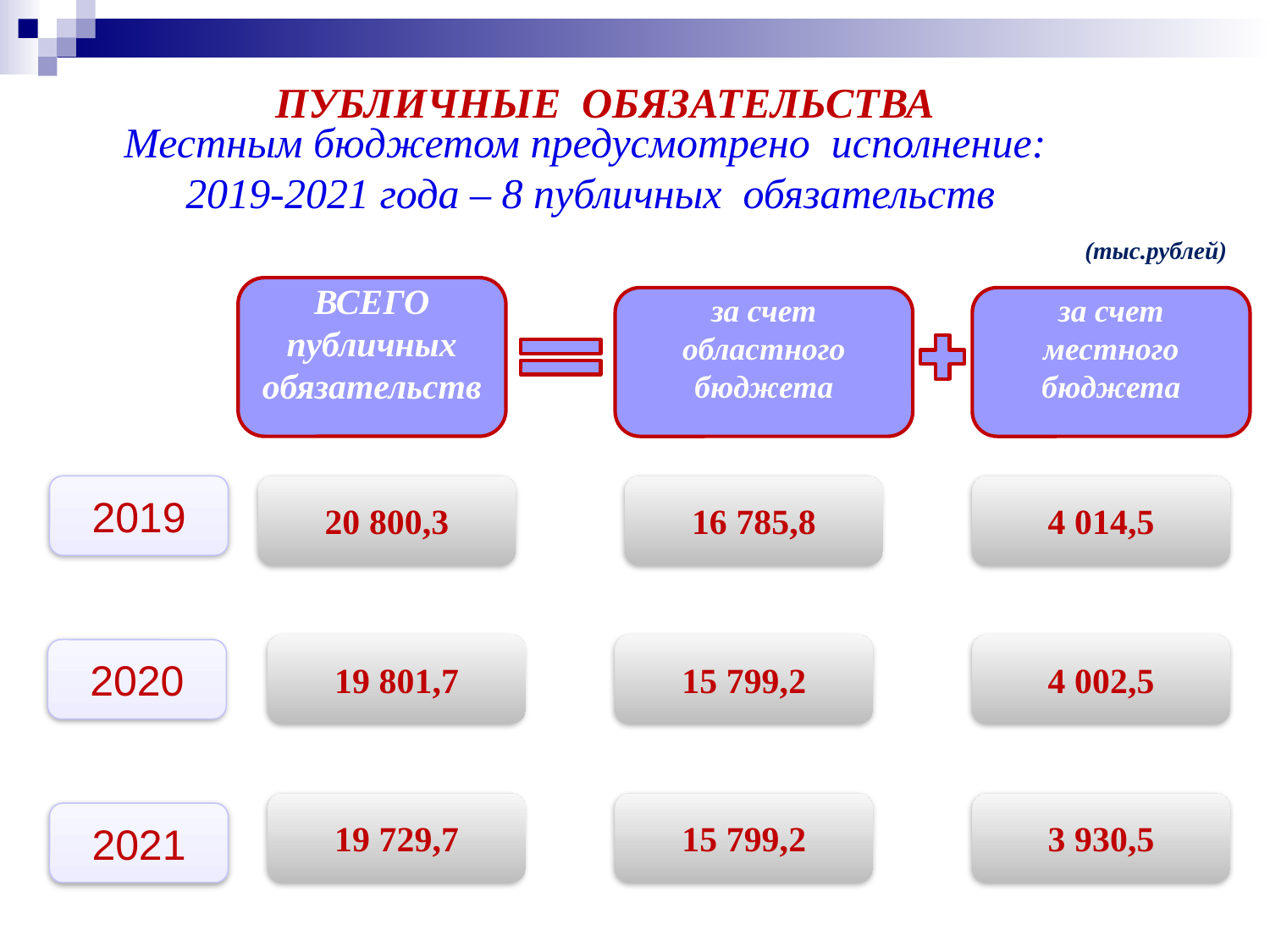

ПУБЛИЧНЫЕ  ОБЯЗАТЕЛЬСТВА
Местным бюджетом предусмотрено  исполнение:
2019-2021 года – 8 публичных  обязательств
(тыс.рублей)
ВСЕГО
публичных
обязательств

за счет областного бюджета

за счет местного
бюджета

2019
20 800,3
16 785,8
4 014,5
19 801,7
15 799,2
4 002,5
2020
19 729,7
15 799,2
3 930,5
2021